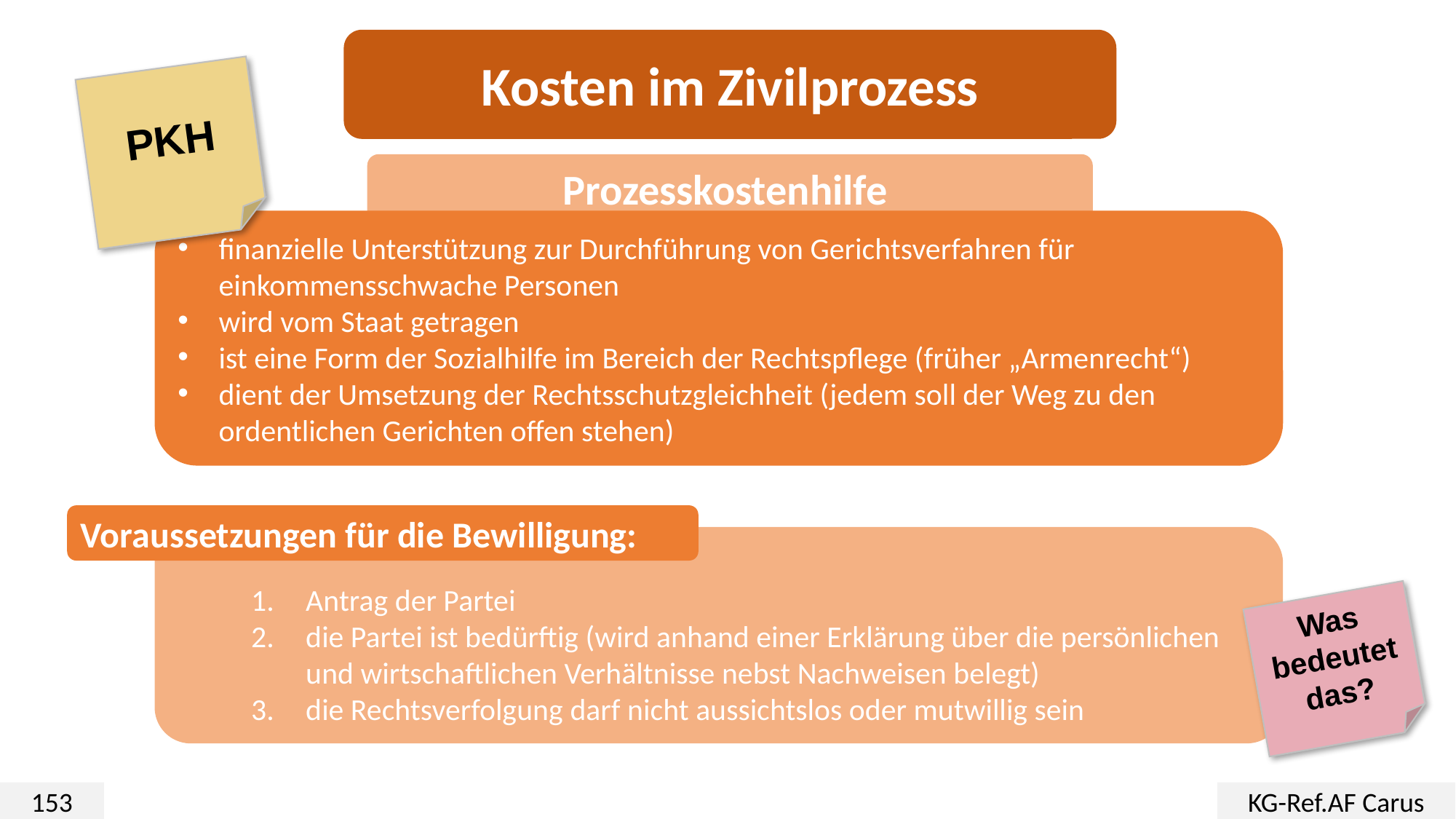

Kosten im Zivilprozess
PKH
Prozesskostenhilfe
finanzielle Unterstützung zur Durchführung von Gerichtsverfahren für einkommensschwache Personen
wird vom Staat getragen
ist eine Form der Sozialhilfe im Bereich der Rechtspflege (früher „Armenrecht“)
dient der Umsetzung der Rechtsschutzgleichheit (jedem soll der Weg zu den ordentlichen Gerichten offen stehen)

Voraussetzungen für die Bewilligung:

Antrag der Partei
die Partei ist bedürftig (wird anhand einer Erklärung über die persönlichen und wirtschaftlichen Verhältnisse nebst Nachweisen belegt)
die Rechtsverfolgung darf nicht aussichtslos oder mutwillig sein
Was bedeutet das?
153
KG-Ref.AF Carus